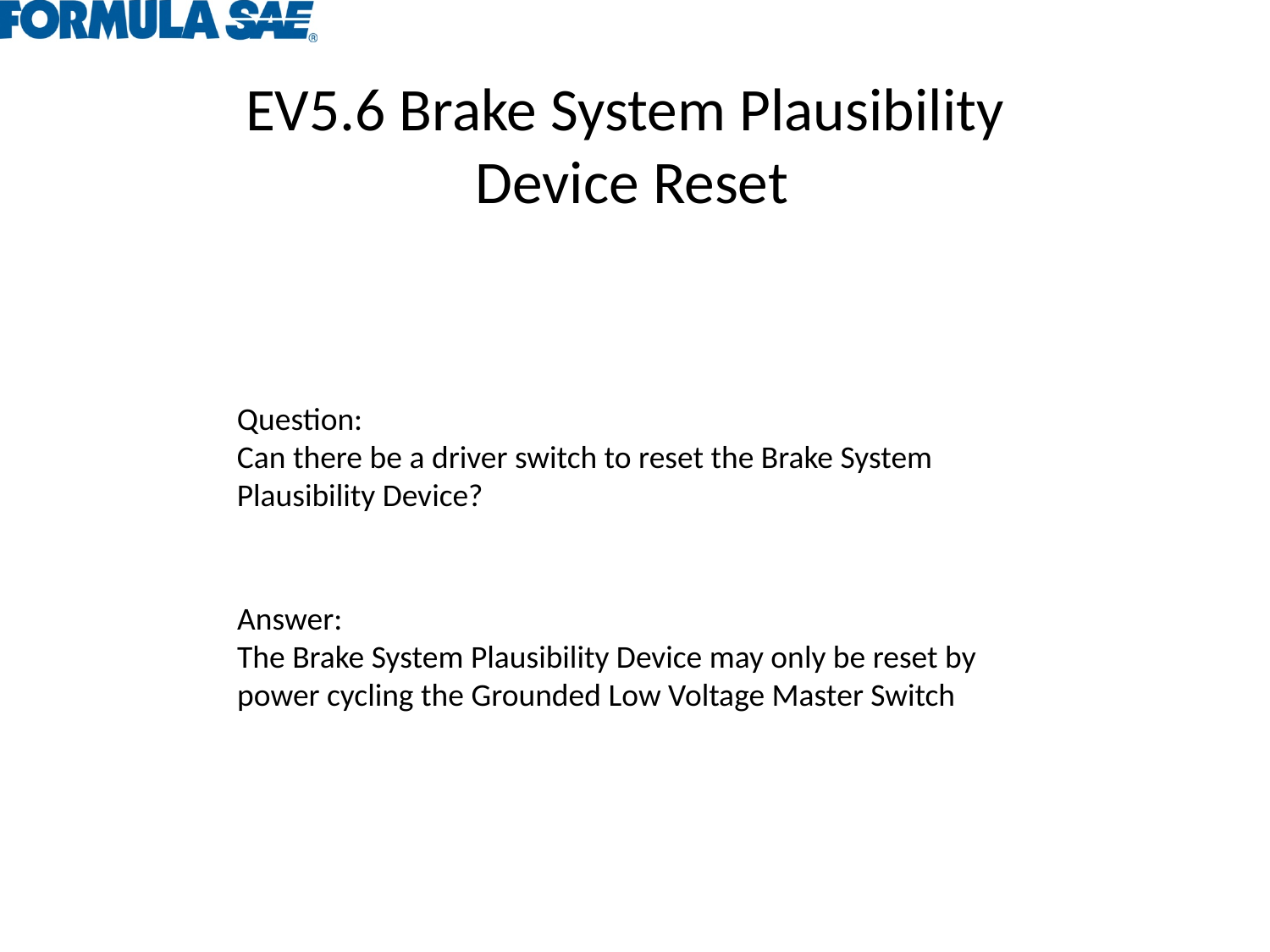

# EV5.6 Brake System Plausibility Device Reset
Question:
Can there be a driver switch to reset the Brake System Plausibility Device?
Answer:
The Brake System Plausibility Device may only be reset by power cycling the Grounded Low Voltage Master Switch